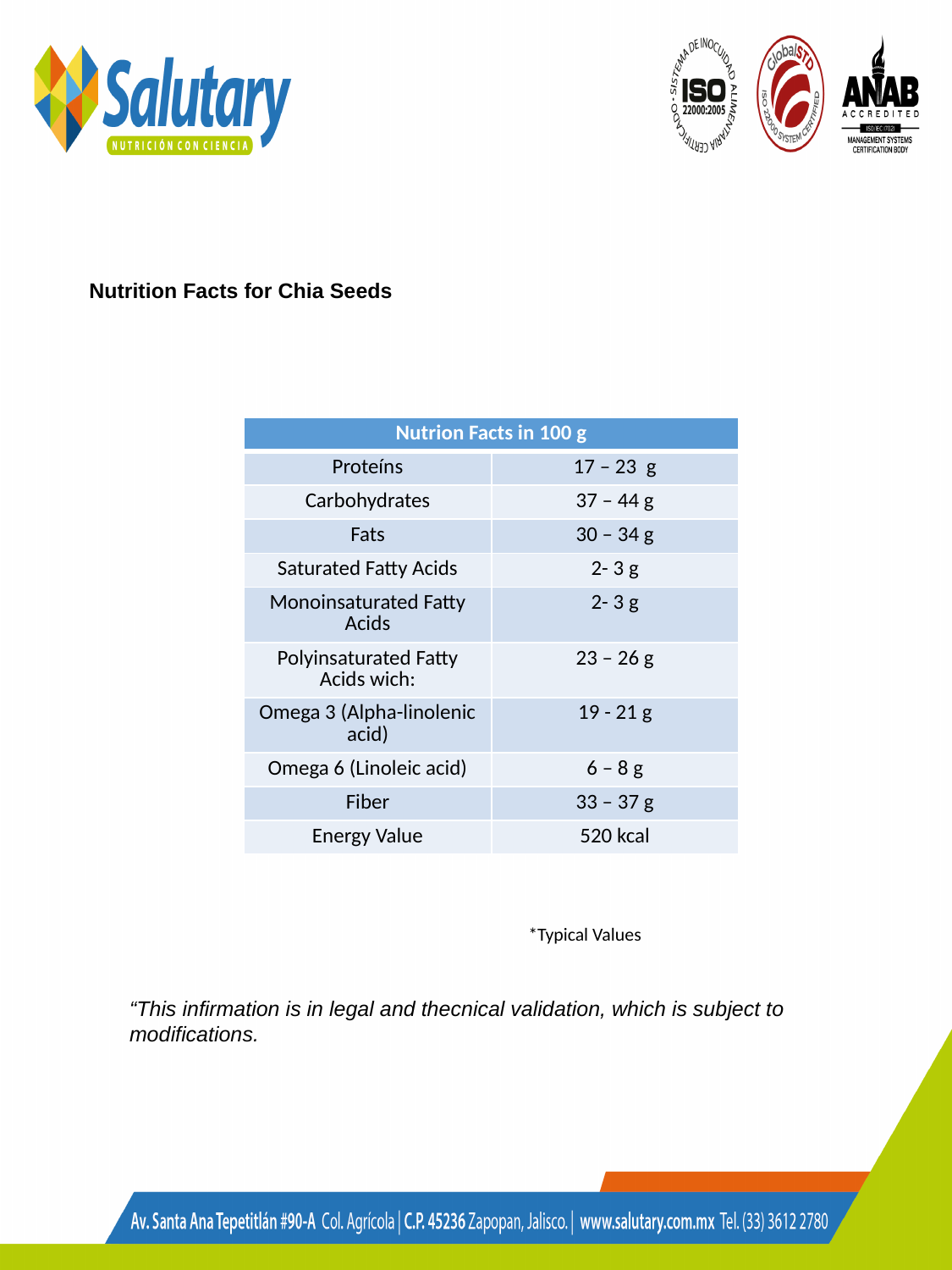

Nutrition Facts for Chia Seeds
| Nutrion Facts in 100 g |  |
| --- | --- |
| Proteíns | 17 – 23 g |
| Carbohydrates | 37 – 44 g |
| Fats | 30 – 34 g |
| Saturated Fatty Acids | 2- 3 g |
| Monoinsaturated Fatty Acids | 2- 3 g |
| Polyinsaturated Fatty Acids wich: | 23 – 26 g |
| Omega 3 (Alpha-linolenic acid) | 19 - 21 g |
| Omega 6 (Linoleic acid) | 6 – 8 g |
| Fiber | 33 – 37 g |
| Energy Value | 520 kcal |
*Typical Values
“This infirmation is in legal and thecnical validation, which is subject to modifications.